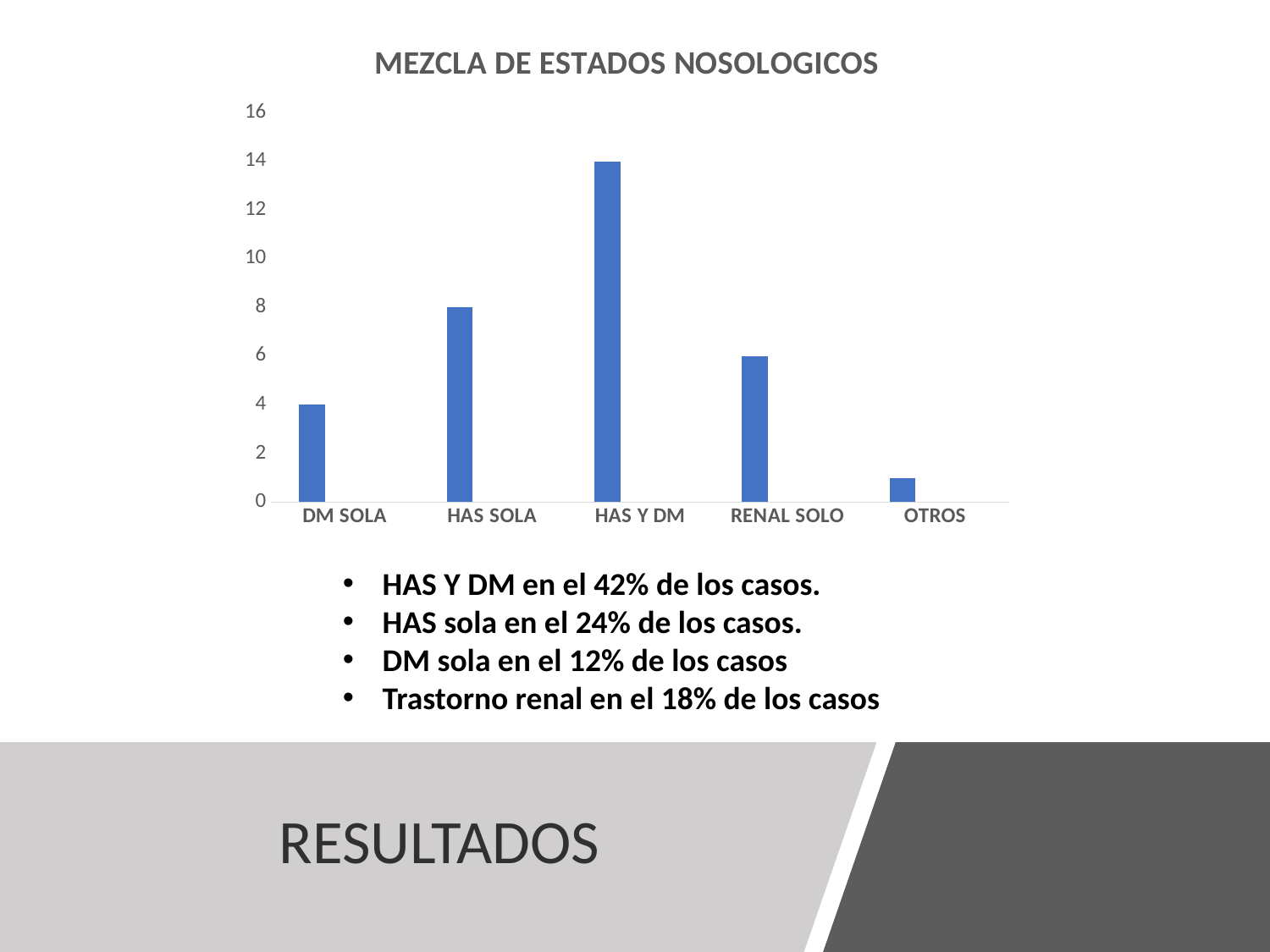

### Chart: MEZCLA DE ESTADOS NOSOLOGICOS

| Category | Serie 1 | Serie 2 | Serie 3 |
|---|---|---|---|
| DM SOLA | 4.0 | None | None |
| HAS SOLA | 8.0 | None | None |
| HAS Y DM | 14.0 | None | None |
| RENAL SOLO | 6.0 | None | None |
| OTROS | 1.0 | None | None |
HAS Y DM en el 42% de los casos.
HAS sola en el 24% de los casos.
DM sola en el 12% de los casos
Trastorno renal en el 18% de los casos

# RESULTADOS